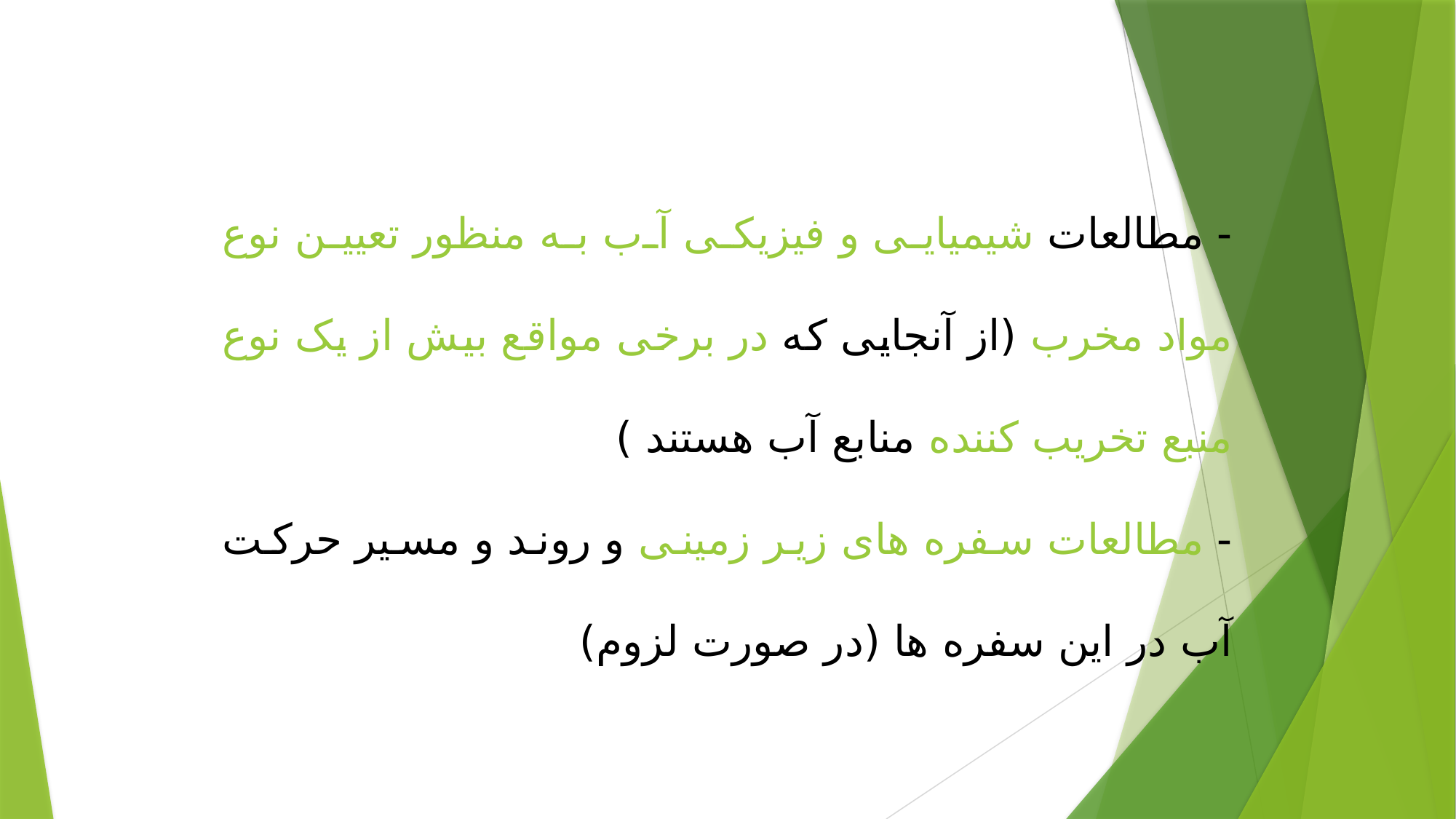

- مطالعات شیمیایی و فیزیکی آب به منظور تعیین نوع مواد مخرب (از آنجایی که در برخی مواقع بیش از یک نوع منبع تخریب کننده منابع آب هستند )
- مطالعات سفره های زیر زمینی و روند و مسیر حرکت آب در این سفره ها (در صورت لزوم)